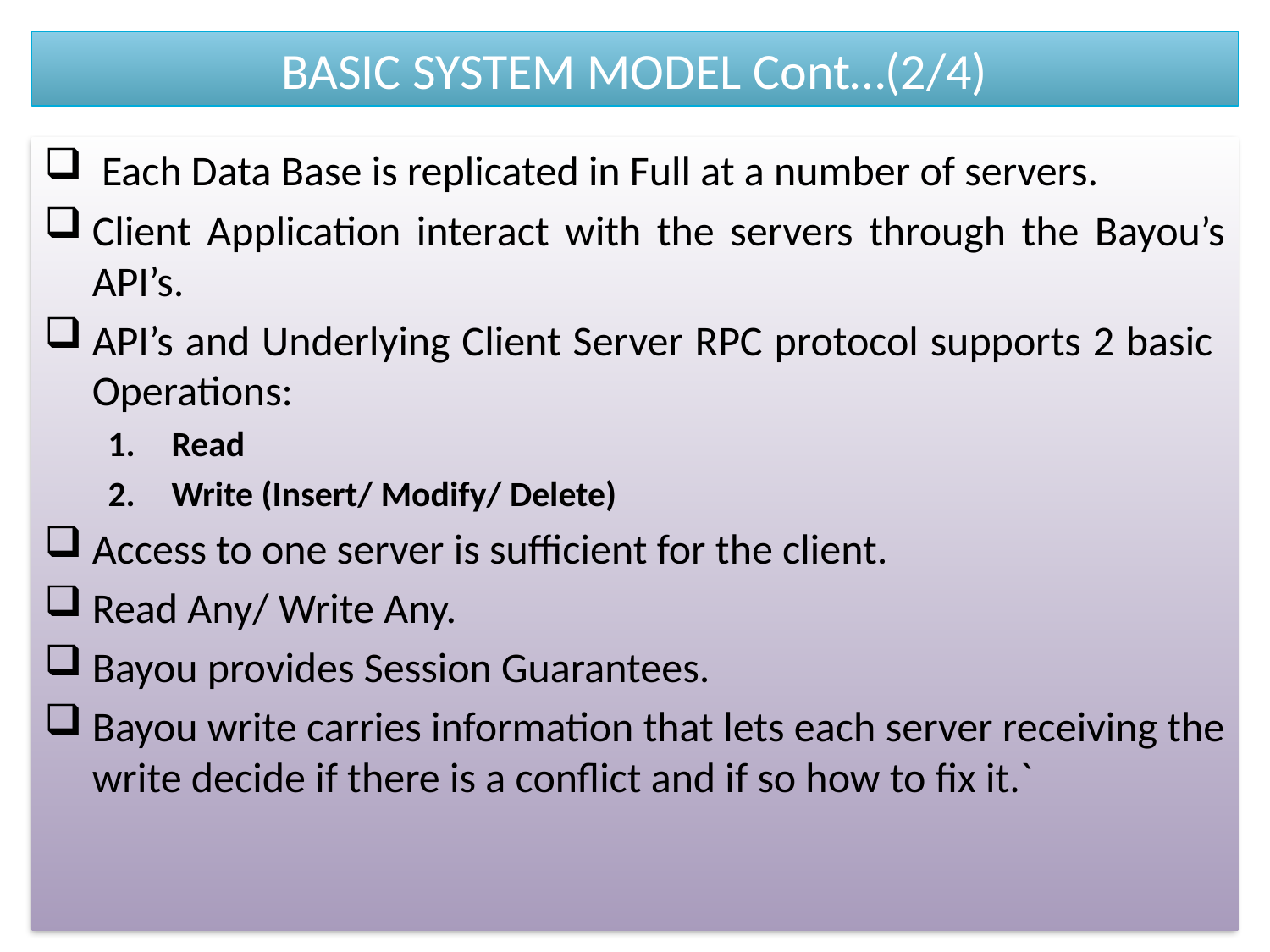

# BASIC SYSTEM MODEL Cont…(2/4)
 Each Data Base is replicated in Full at a number of servers.
Client Application interact with the servers through the Bayou’s API’s.
API’s and Underlying Client Server RPC protocol supports 2 basic  Operations:
Read
Write (Insert/ Modify/ Delete)
Access to one server is sufficient for the client.
Read Any/ Write Any.
Bayou provides Session Guarantees.
Bayou write carries information that lets each server receiving the write decide if there is a conflict and if so how to fix it.`